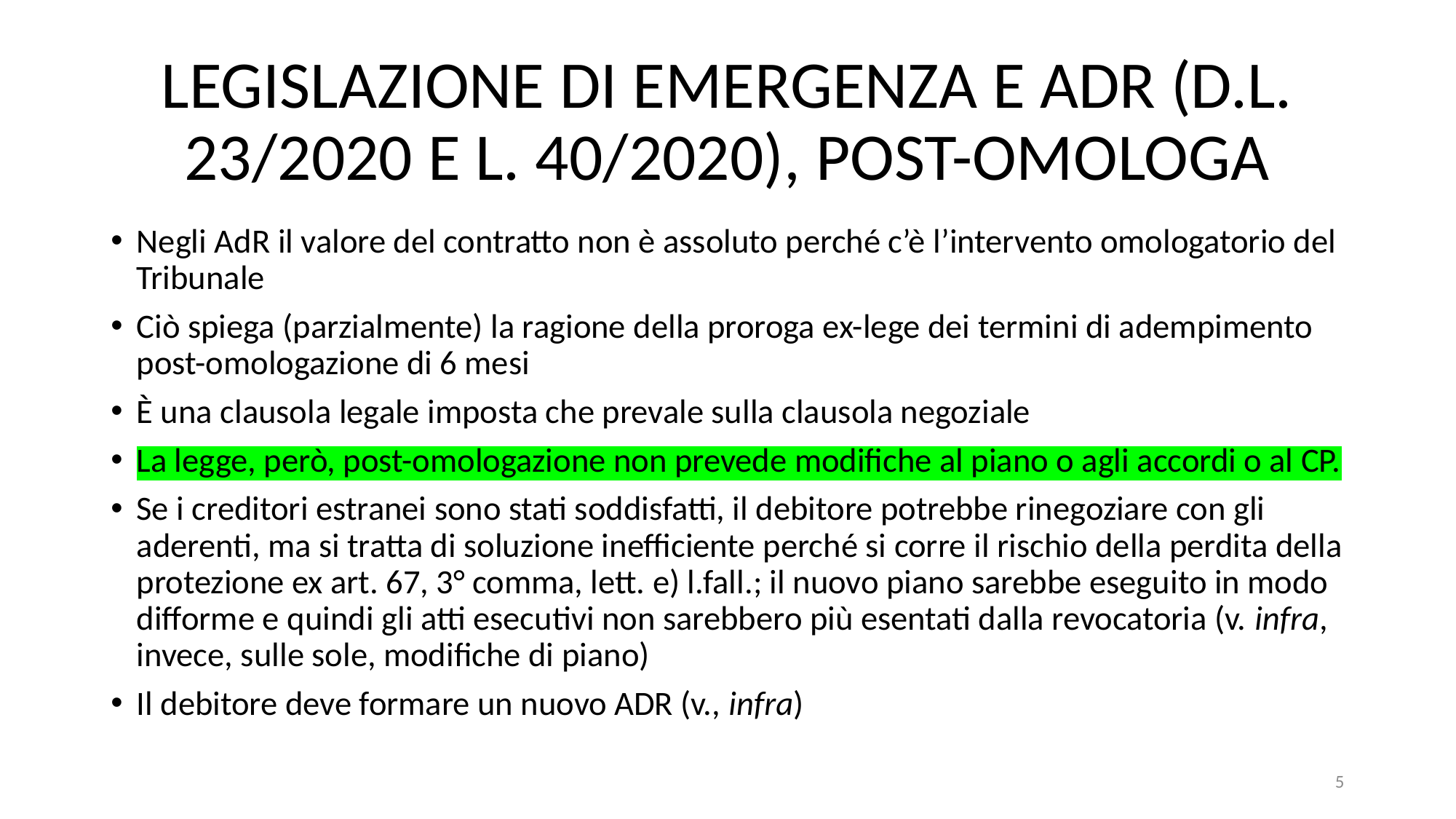

# LEGISLAZIONE DI EMERGENZA E ADR (D.L. 23/2020 E L. 40/2020), POST-OMOLOGA
Negli AdR il valore del contratto non è assoluto perché c’è l’intervento omologatorio del Tribunale
Ciò spiega (parzialmente) la ragione della proroga ex-lege dei termini di adempimento post-omologazione di 6 mesi
È una clausola legale imposta che prevale sulla clausola negoziale
La legge, però, post-omologazione non prevede modifiche al piano o agli accordi o al CP.
Se i creditori estranei sono stati soddisfatti, il debitore potrebbe rinegoziare con gli aderenti, ma si tratta di soluzione inefficiente perché si corre il rischio della perdita della protezione ex art. 67, 3° comma, lett. e) l.fall.; il nuovo piano sarebbe eseguito in modo difforme e quindi gli atti esecutivi non sarebbero più esentati dalla revocatoria (v. infra, invece, sulle sole, modifiche di piano)
Il debitore deve formare un nuovo ADR (v., infra)
5